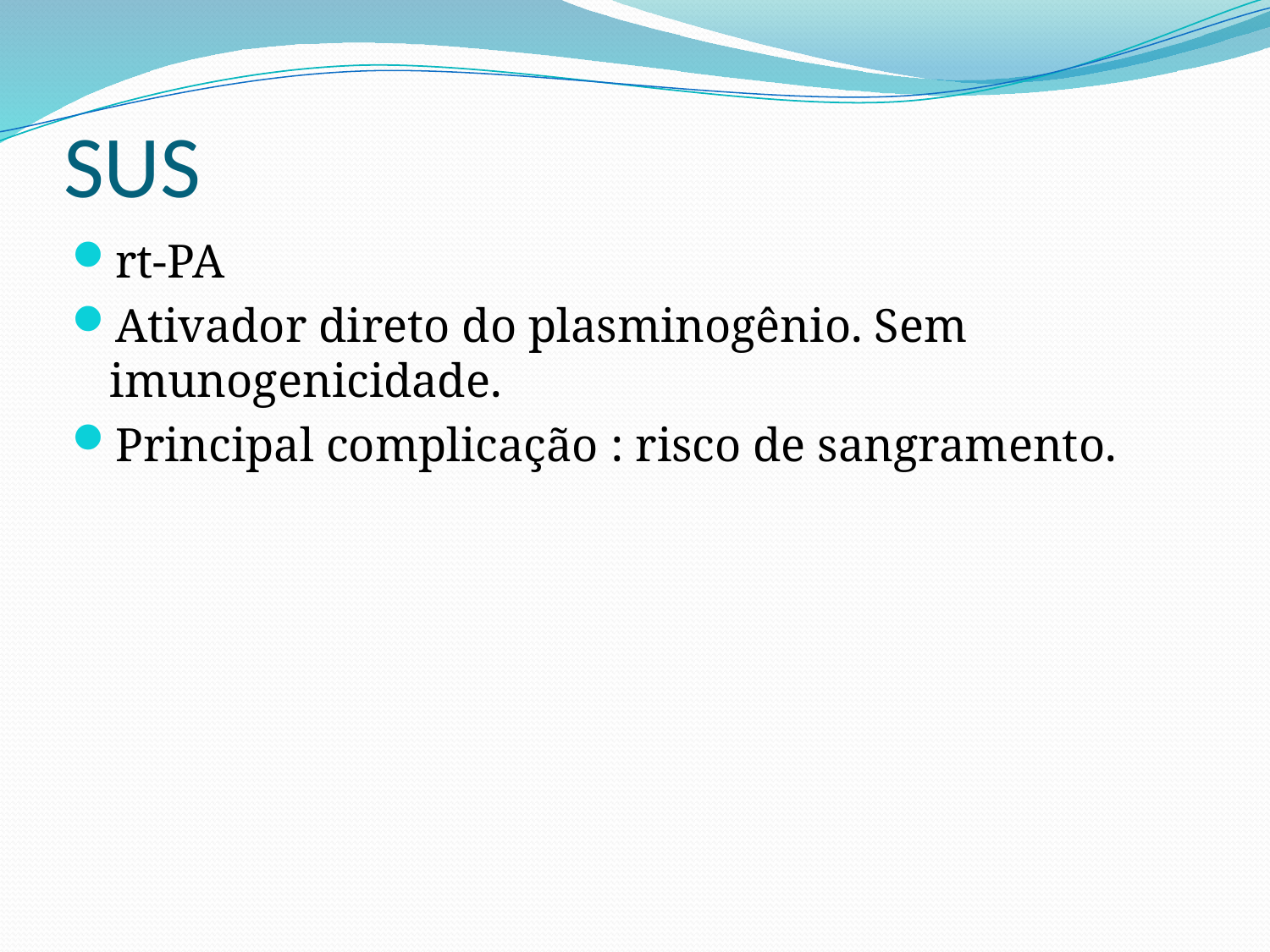

# SUS
rt-PA
Ativador direto do plasminogênio. Sem imunogenicidade.
Principal complicação : risco de sangramento.